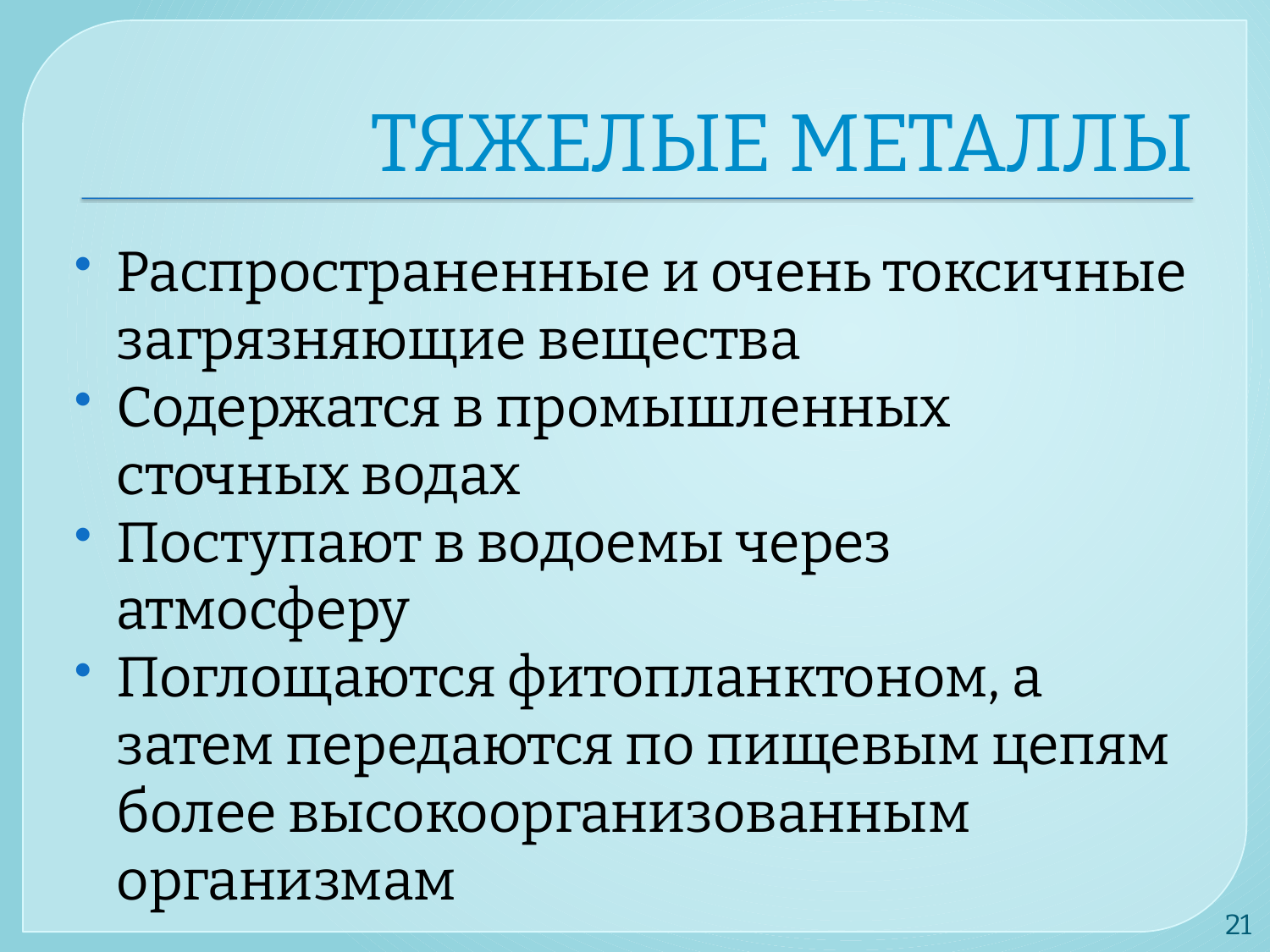

# ТЯЖЕЛЫЕ МЕТАЛЛЫ
Распространенные и очень токсичные загрязняющие вещества
Содержатся в промышленных сточных водах
Поступают в водоемы через атмосферу
Поглощаются фитопланктоном, а затем передаются по пищевым цепям более высокоорганизованным организмам
21